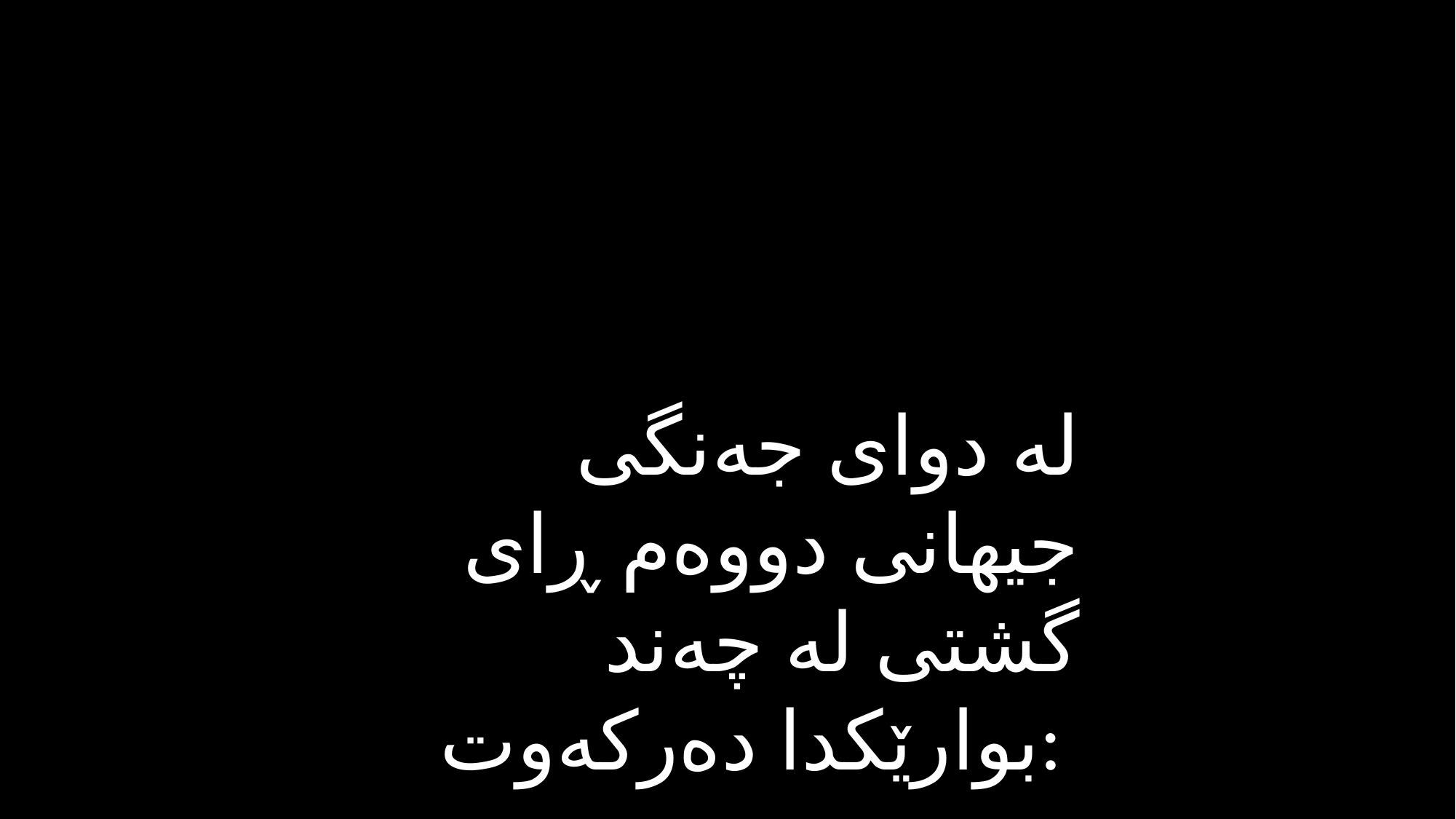

لە دوای جەنگی جیهانی دووەم ڕای گشتی لە چەند بوارێكدا دەركەوت: